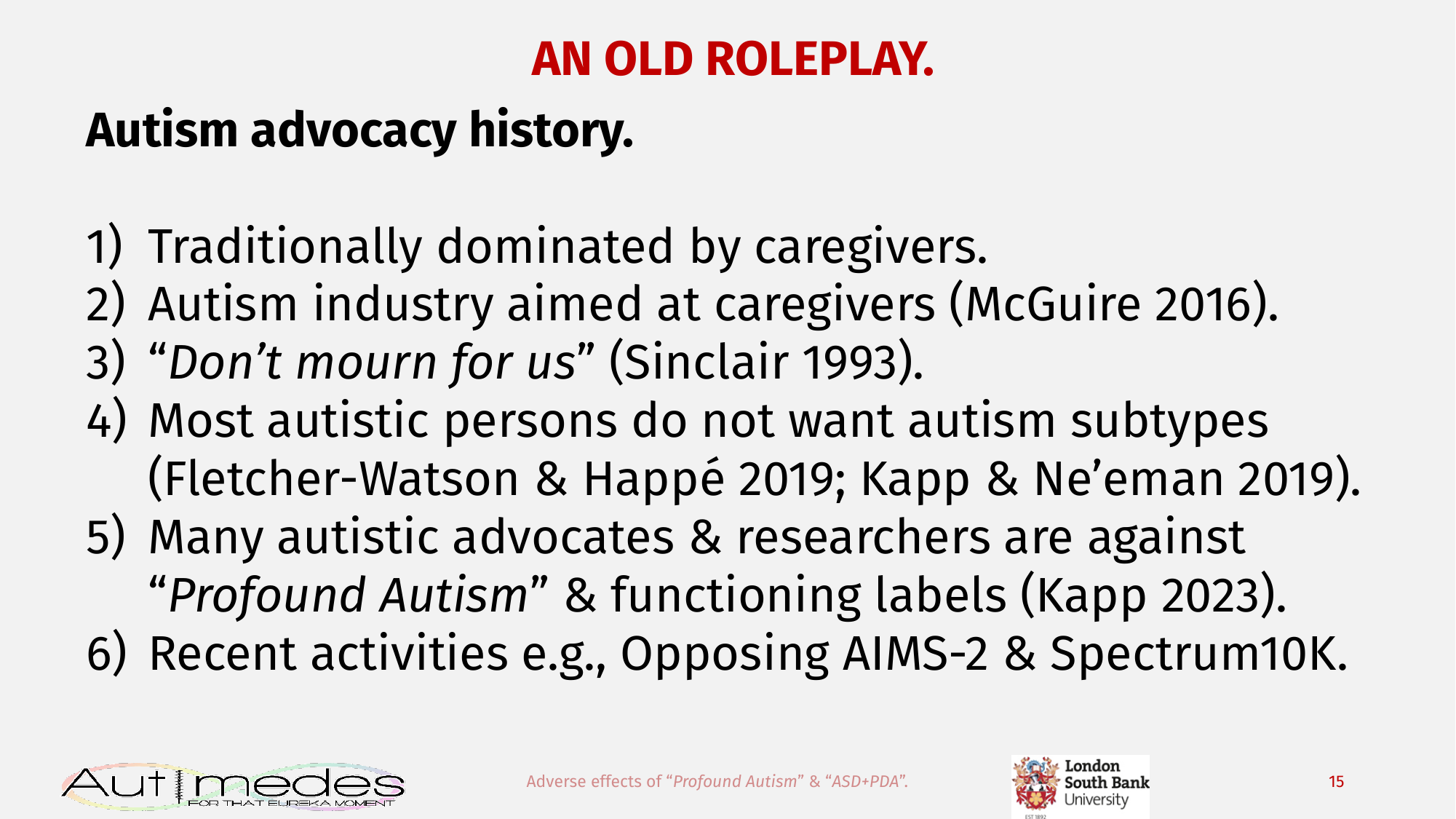

AN OLD ROLEPLAY.
Autism advocacy history.

Traditionally dominated by caregivers.
Autism industry aimed at caregivers (McGuire 2016).
“Don’t mourn for us” (Sinclair 1993).
Most autistic persons do not want autism subtypes (Fletcher-Watson & Happé 2019; Kapp & Ne’eman 2019).
Many autistic advocates & researchers are against “Profound Autism” & functioning labels (Kapp 2023).
Recent activities e.g., Opposing AIMS-2 & Spectrum10K.
Adverse effects of “Profound Autism” & “ASD+PDA”.
15